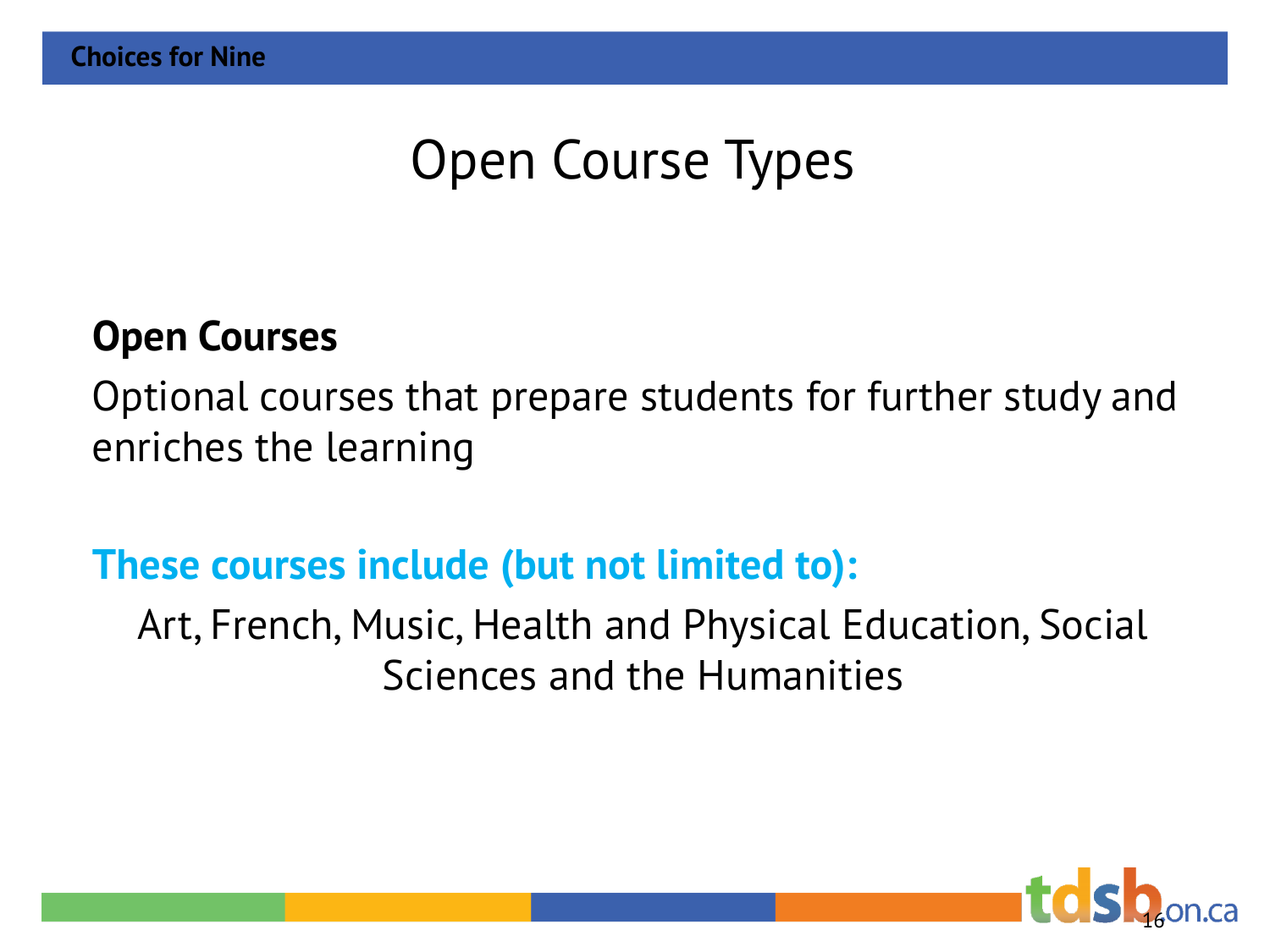

Choices for Nine

# Open Course Types

Open Courses
Optional courses that prepare students for further study and enriches the learning

These courses include (but not limited to):
Art, French, Music, Health and Physical Education, Social Sciences and the Humanities

16